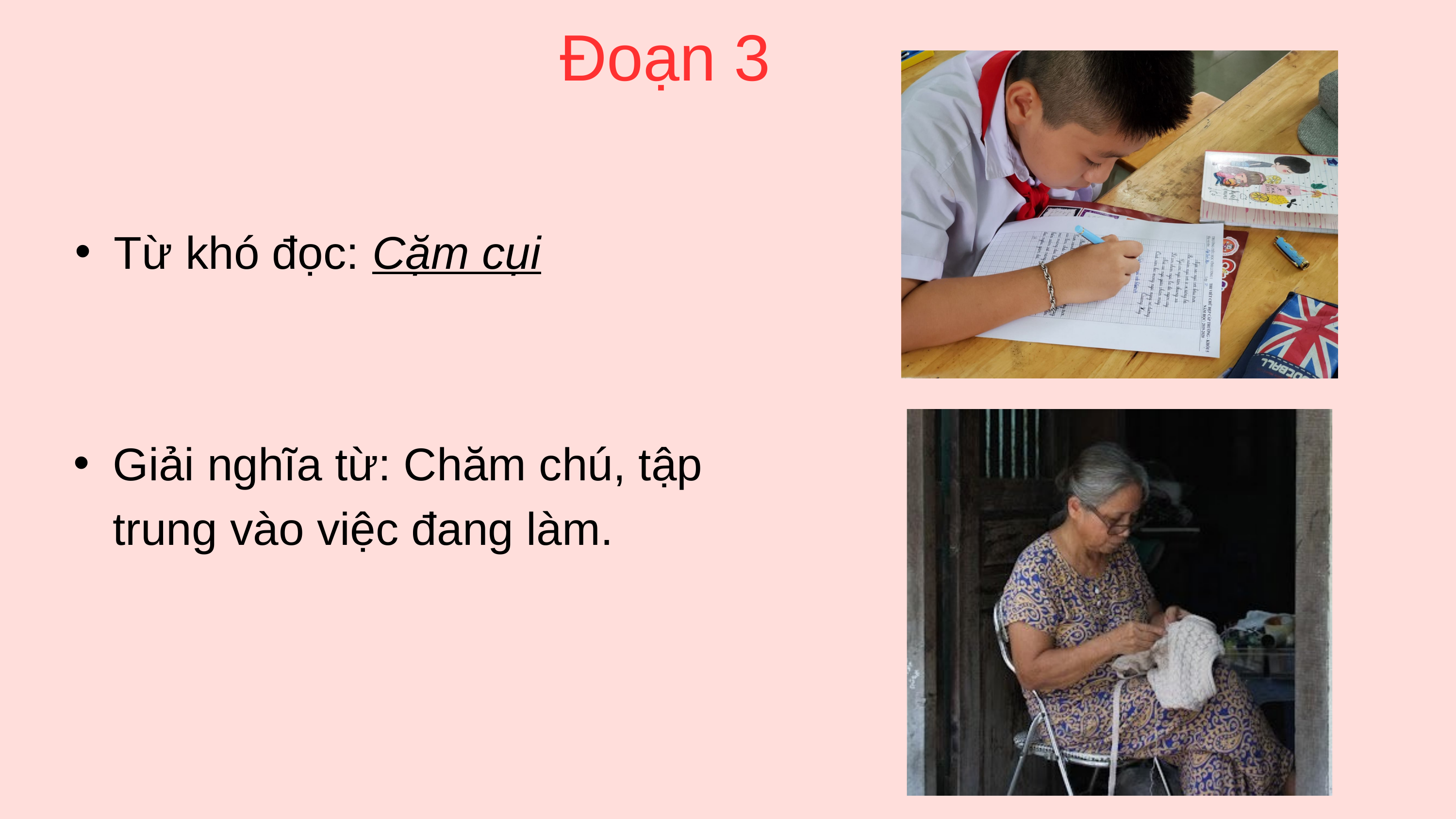

Đoạn 3

Từ khó đọc: Cặm cụi

Giải nghĩa từ: Chăm chú, tập trung vào việc đang làm.